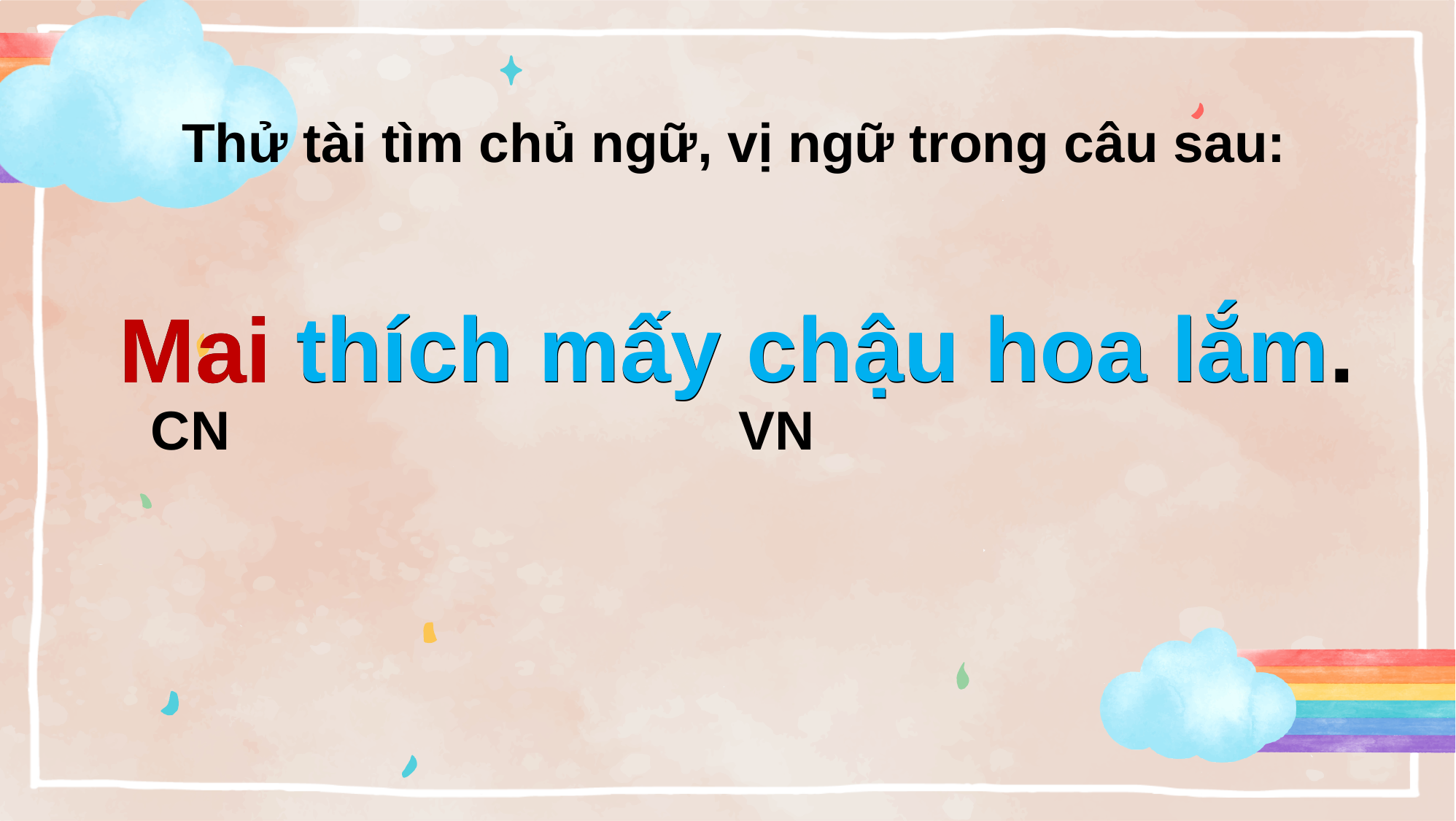

Thử tài tìm chủ ngữ, vị ngữ trong câu sau:
thích mấy chậu hoa lắm
Mai
Mai thích mấy chậu hoa lắm.
CN
VN